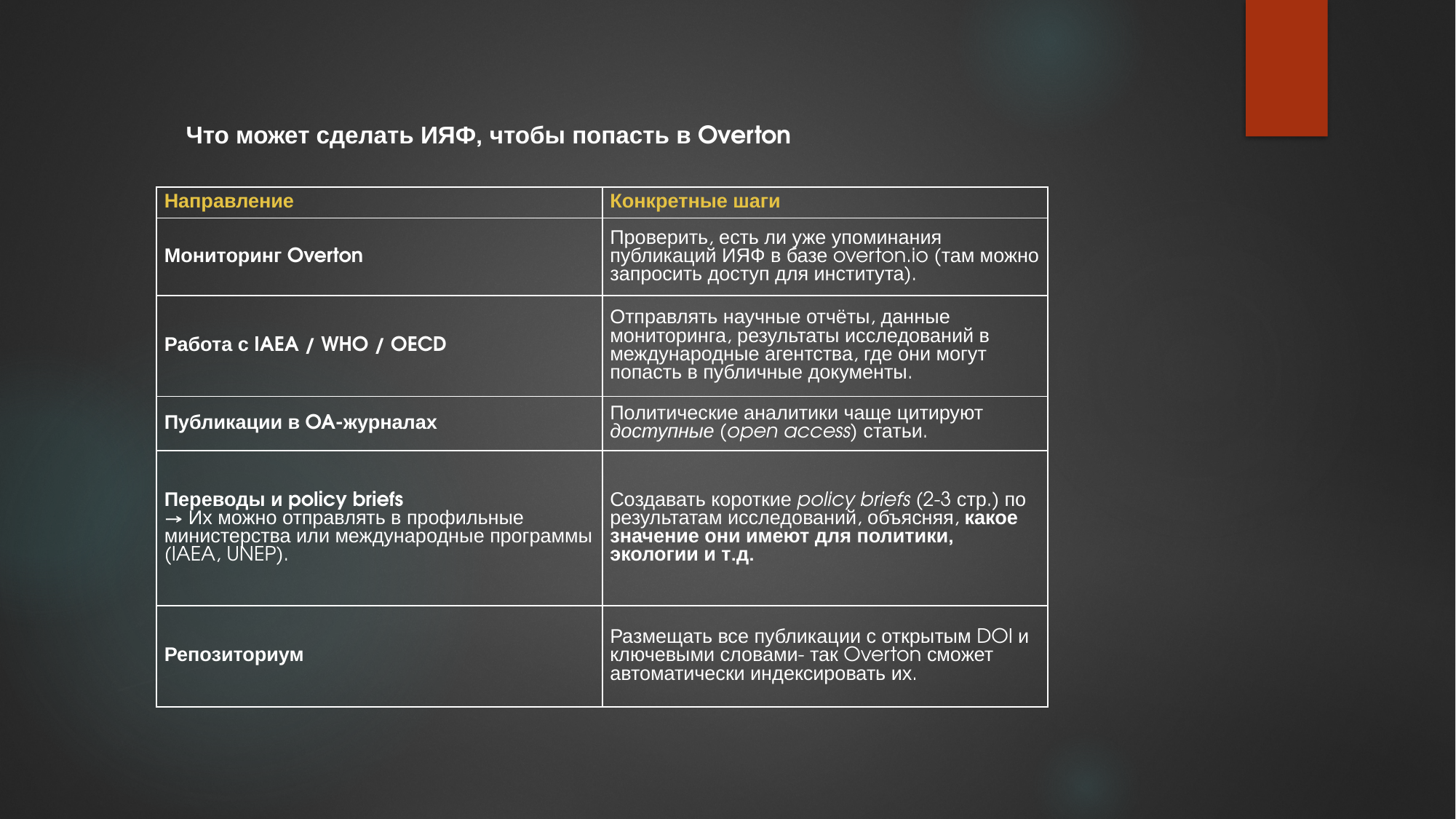

Что может сделать ИЯФ, чтобы попасть в Overton

| Направление | Конкретные шаги |
| --- | --- |
| Мониторинг Overton | Проверить, есть ли уже упоминания публикаций ИЯФ в базе overton.io (там можно запросить доступ для института). |
| Работа с IAEA / WHO / OECD | Отправлять научные отчёты, данные мониторинга, результаты исследований в международные агентства, где они могут попасть в публичные документы. |
| Публикации в OA-журналах | Политические аналитики чаще цитируют доступные (open access) статьи. |
| Переводы и policy briefs → Их можно отправлять в профильные министерства или международные программы (IAEA, UNEP). | Создавать короткие policy briefs (2-3 стр.) по результатам исследований, объясняя, какое значение они имеют для политики, экологии и т.д. |
| Репозиториум | Размещать все публикации с открытым DOI и ключевыми словами- так Overton сможет автоматически индексировать их. |